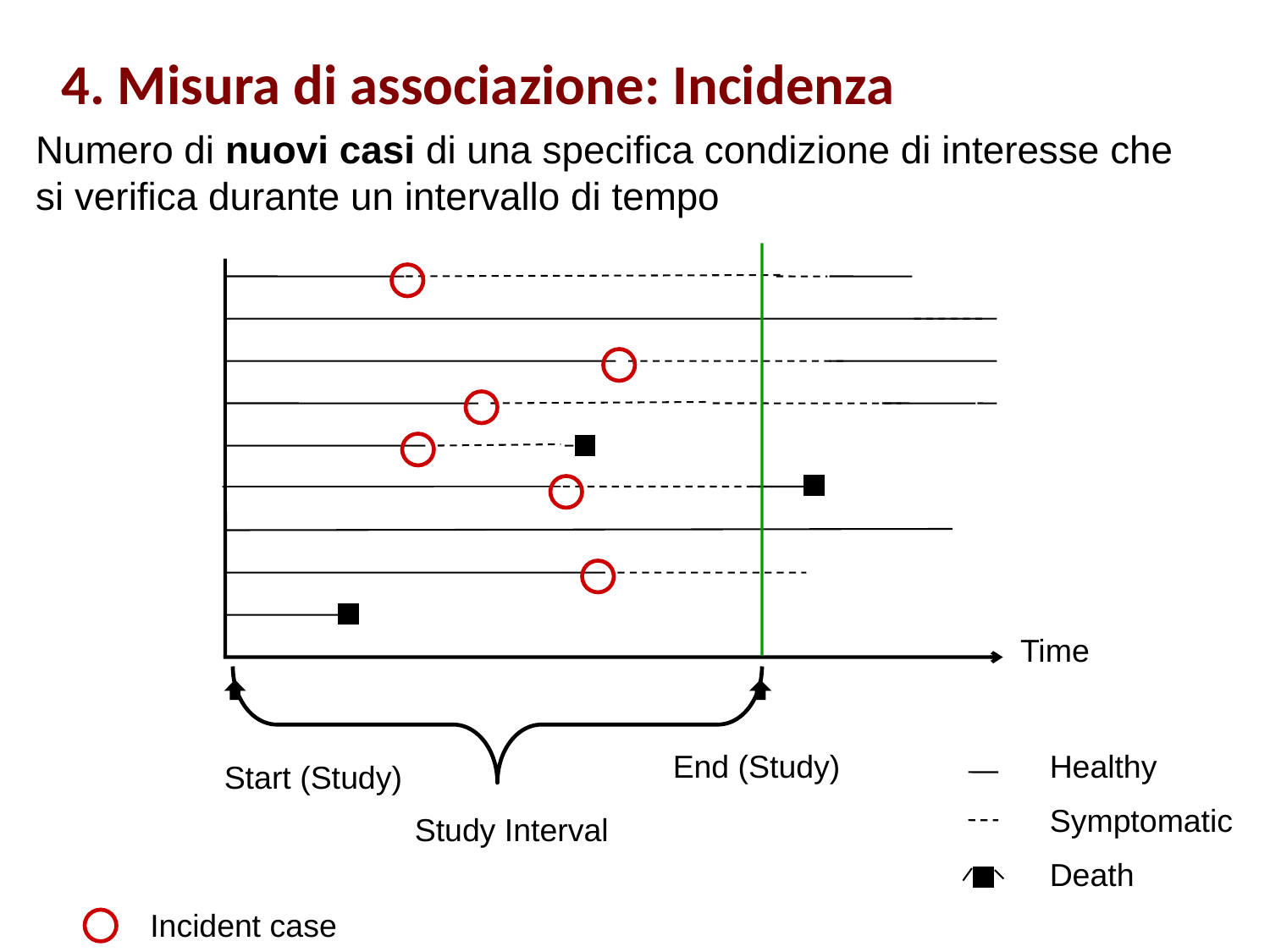

4. Misura di associazione: Incidenza
Numero di nuovi casi di una specifica condizione di interesse che si verifica durante un intervallo di tempo

Time

End (Study)
Healthy
Symptomatic
Death
Start (Study)

Study Interval

Incident case